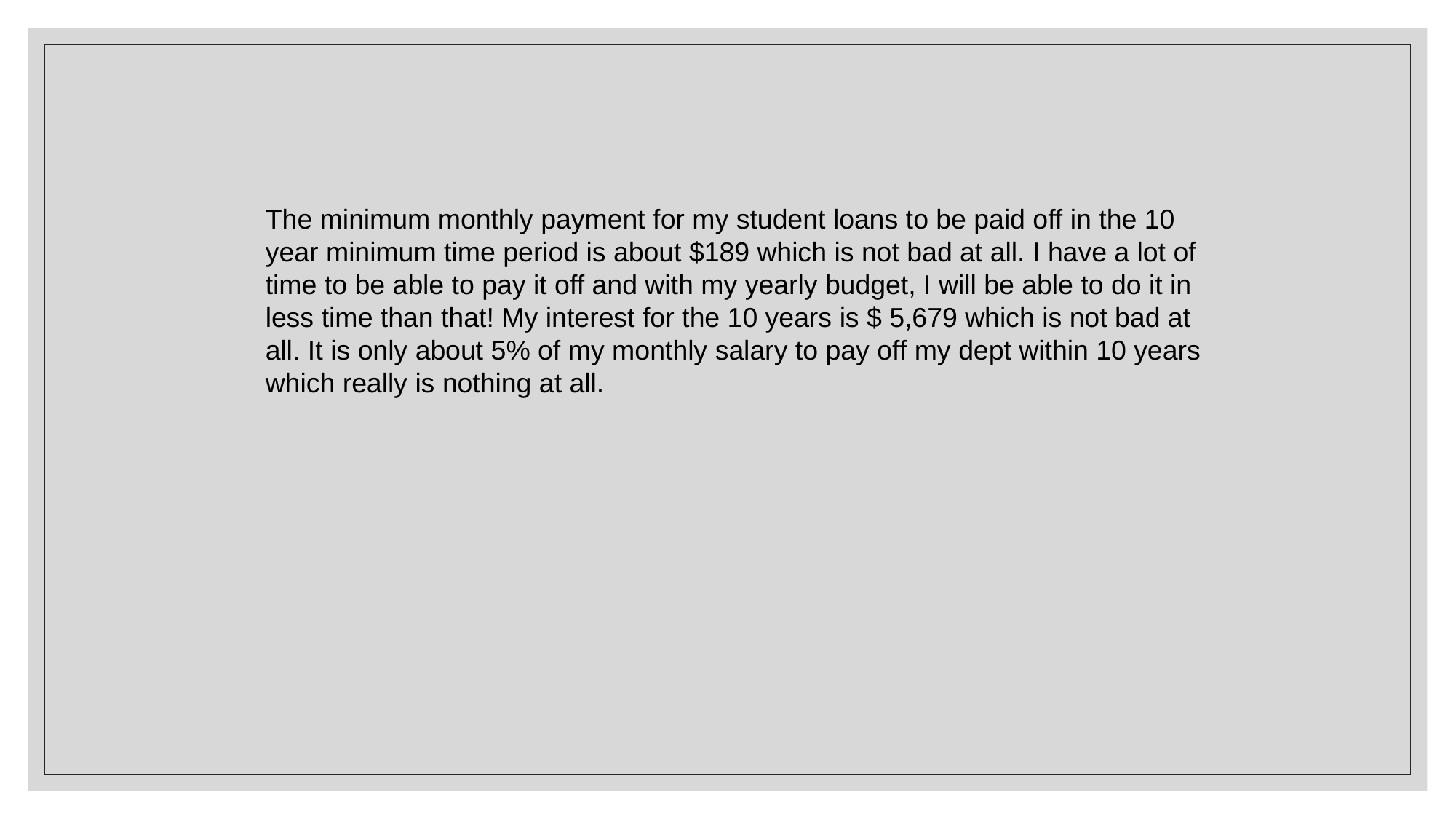

The minimum monthly payment for my student loans to be paid off in the 10 year minimum time period is about $189 which is not bad at all. I have a lot of time to be able to pay it off and with my yearly budget, I will be able to do it in less time than that! My interest for the 10 years is $ 5,679 which is not bad at all. It is only about 5% of my monthly salary to pay off my dept within 10 years which really is nothing at all.